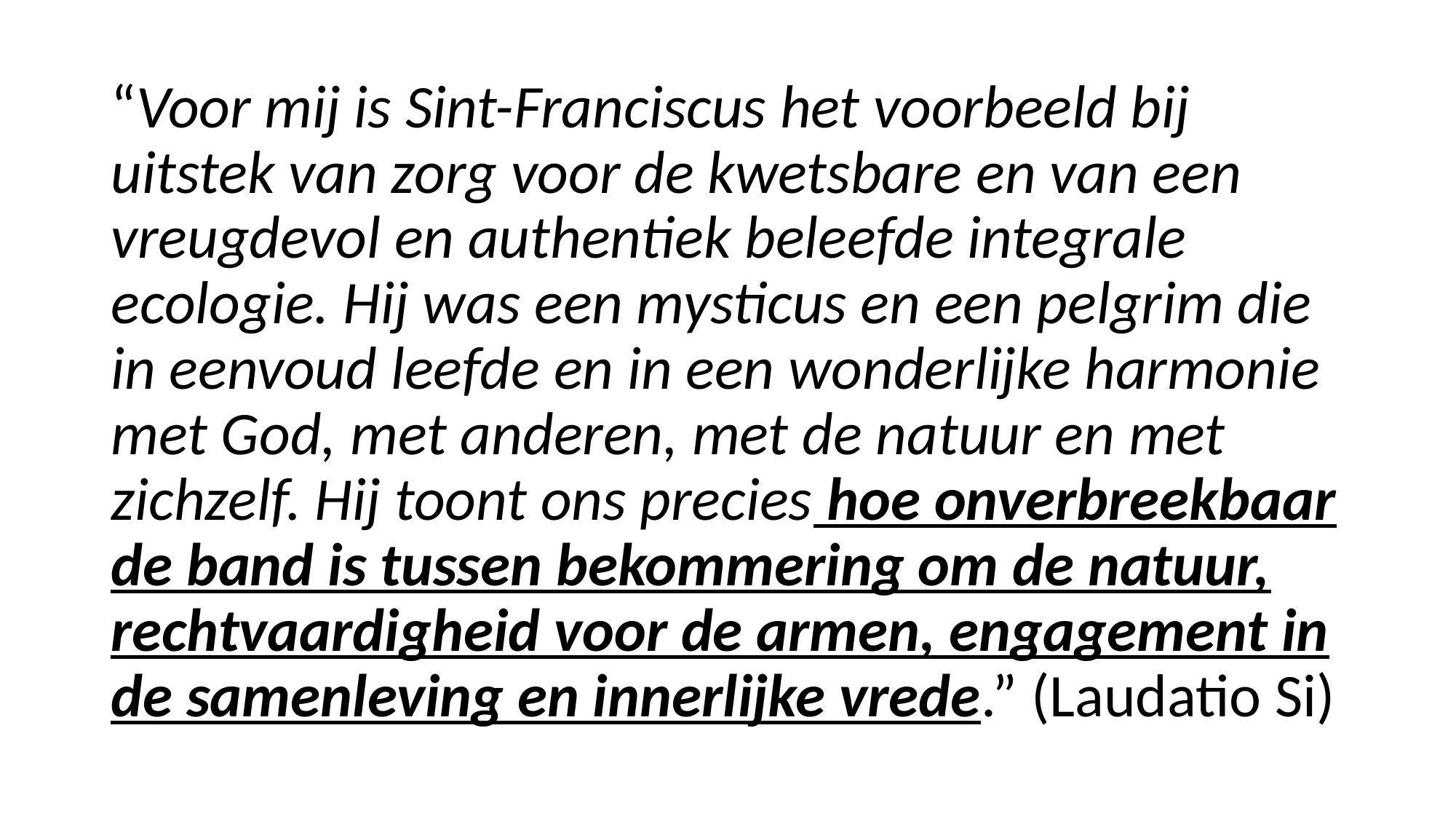

#
“Voor mij is Sint-Franciscus het voorbeeld bij uitstek van zorg voor de kwetsbare en van een vreugdevol en authentiek beleefde integrale ecologie. Hij was een mysticus en een pelgrim die in eenvoud leefde en in een wonderlijke harmonie met God, met anderen, met de natuur en met zichzelf. Hij toont ons precies hoe onverbreekbaar de band is tussen bekommering om de natuur, rechtvaardigheid voor de armen, engagement in de samenleving en innerlijke vrede.” (Laudatio Si)